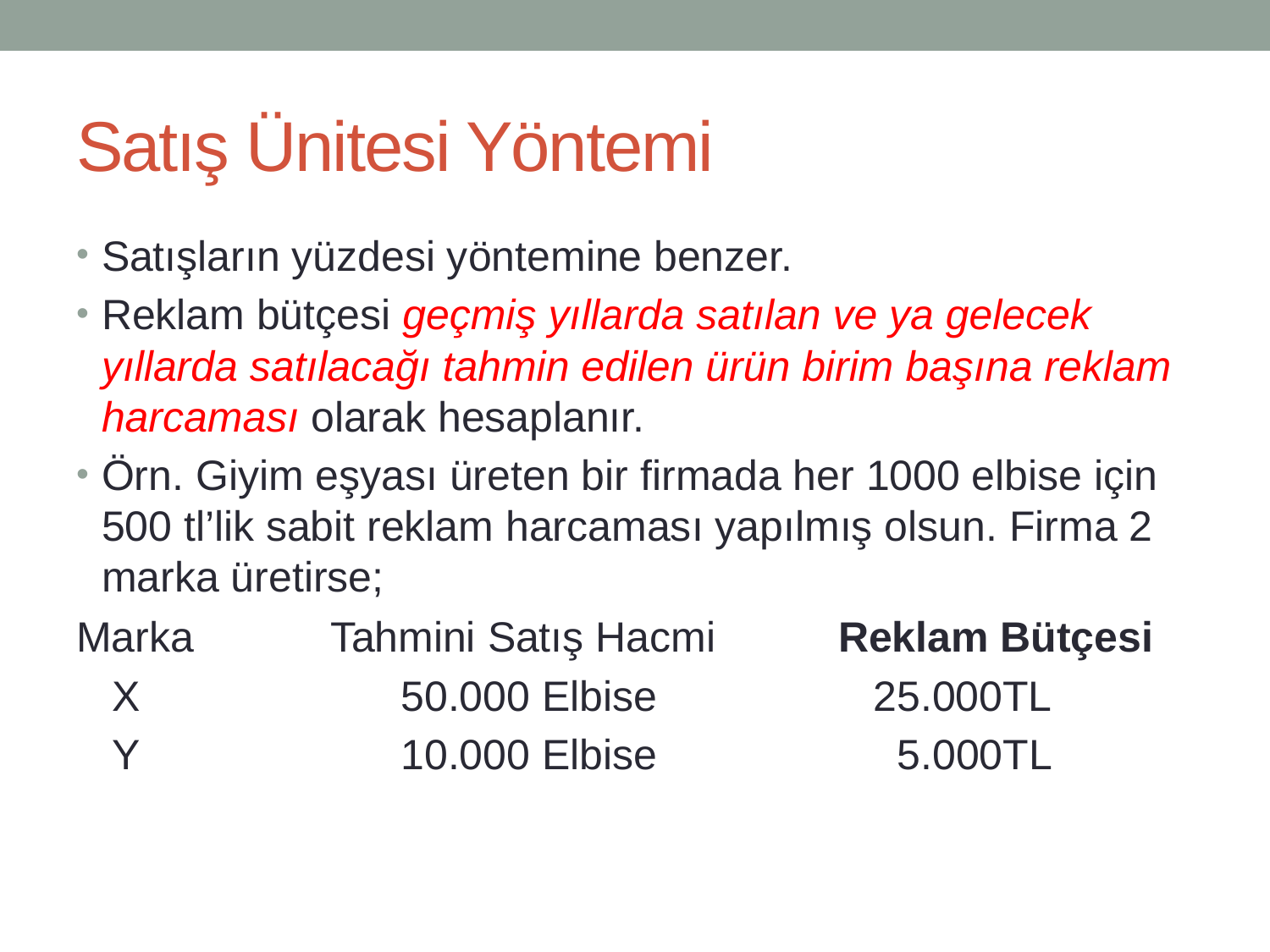

# Satış Ünitesi Yöntemi
Satışların yüzdesi yöntemine benzer.
Reklam bütçesi geçmiş yıllarda satılan ve ya gelecek yıllarda satılacağı tahmin edilen ürün birim başına reklam harcaması olarak hesaplanır.
Örn. Giyim eşyası üreten bir firmada her 1000 elbise için 500 tl’lik sabit reklam harcaması yapılmış olsun. Firma 2 marka üretirse;
Marka 	Tahmini Satış Hacmi	Reklam Bütçesi
   X		      50.000 Elbise	         	   25.000TL
   Y		      10.000 Elbise		     5.000TL